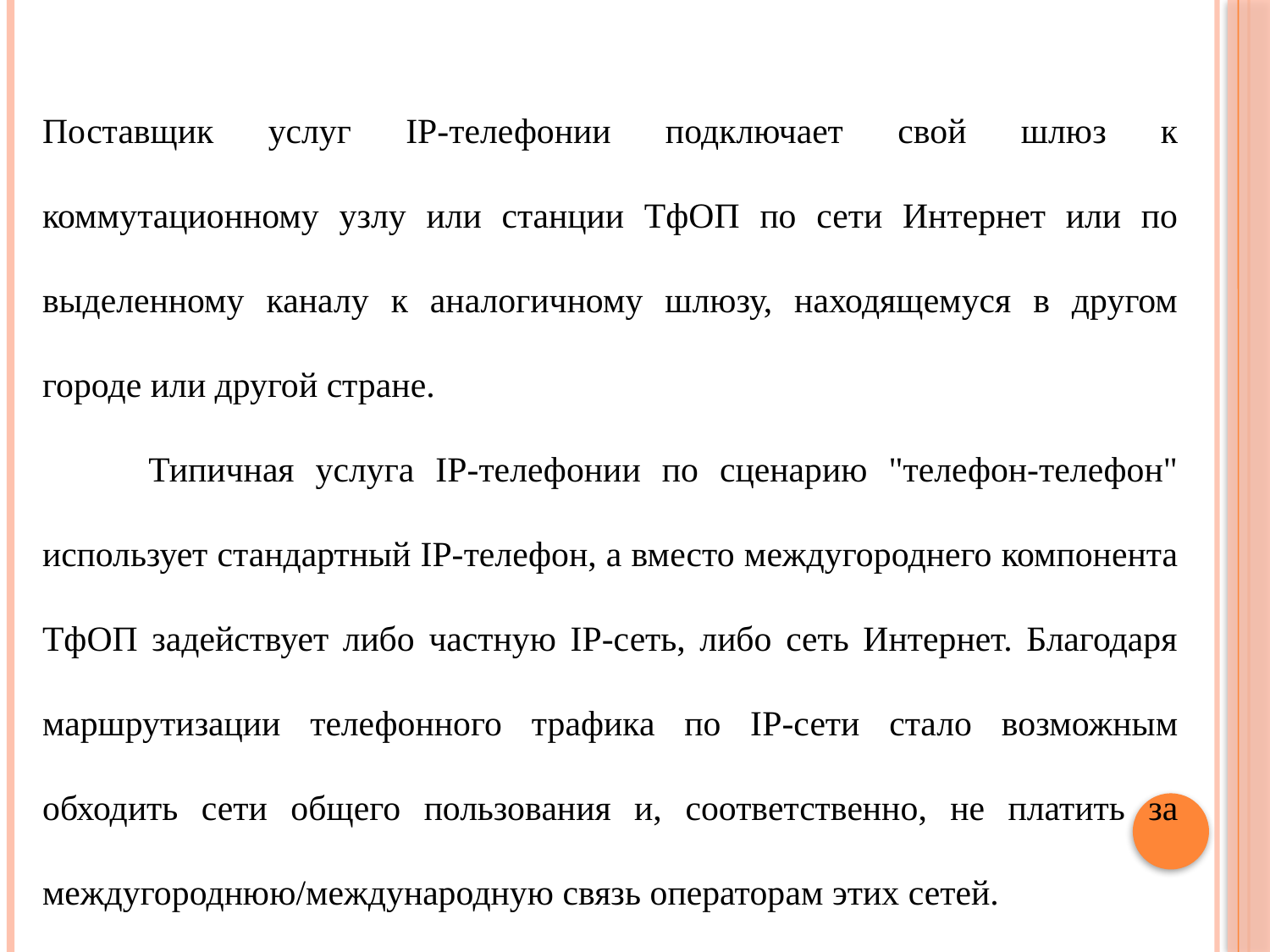

Поставщик услуг IP-телефонии подключает свой шлюз к коммутационному узлу или станции ТфОП по сети Интернет или по выделенному каналу к аналогичному шлюзу, находящемуся в другом городе или другой стране.
     Типичная услуга IP-телефонии по сценарию "телефон-телефон" использует стандартный IP-телефон, а вместо междугороднего компонента ТфОП задействует либо частную IP-сеть, либо сеть Интернет. Благодаря маршрутизации телефонного трафика по IP-сети стало возможным обходить сети общего пользования и, соответственно, не платить за междугороднюю/международную связь операторам этих сетей.